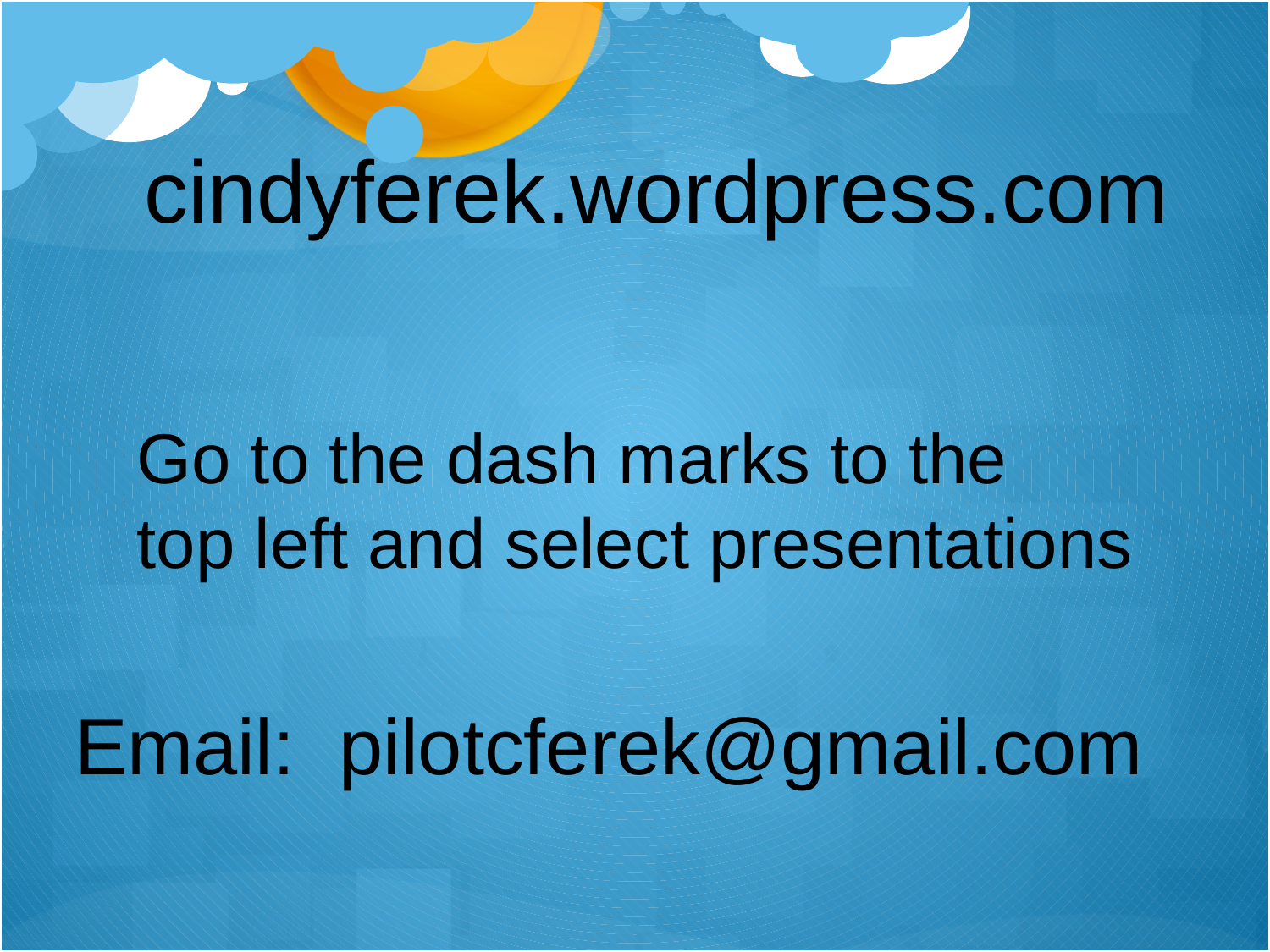

cindyferek.wordpress.com
Go to the dash marks to the
top left and select presentations
Email:  pilotcferek@gmail.com